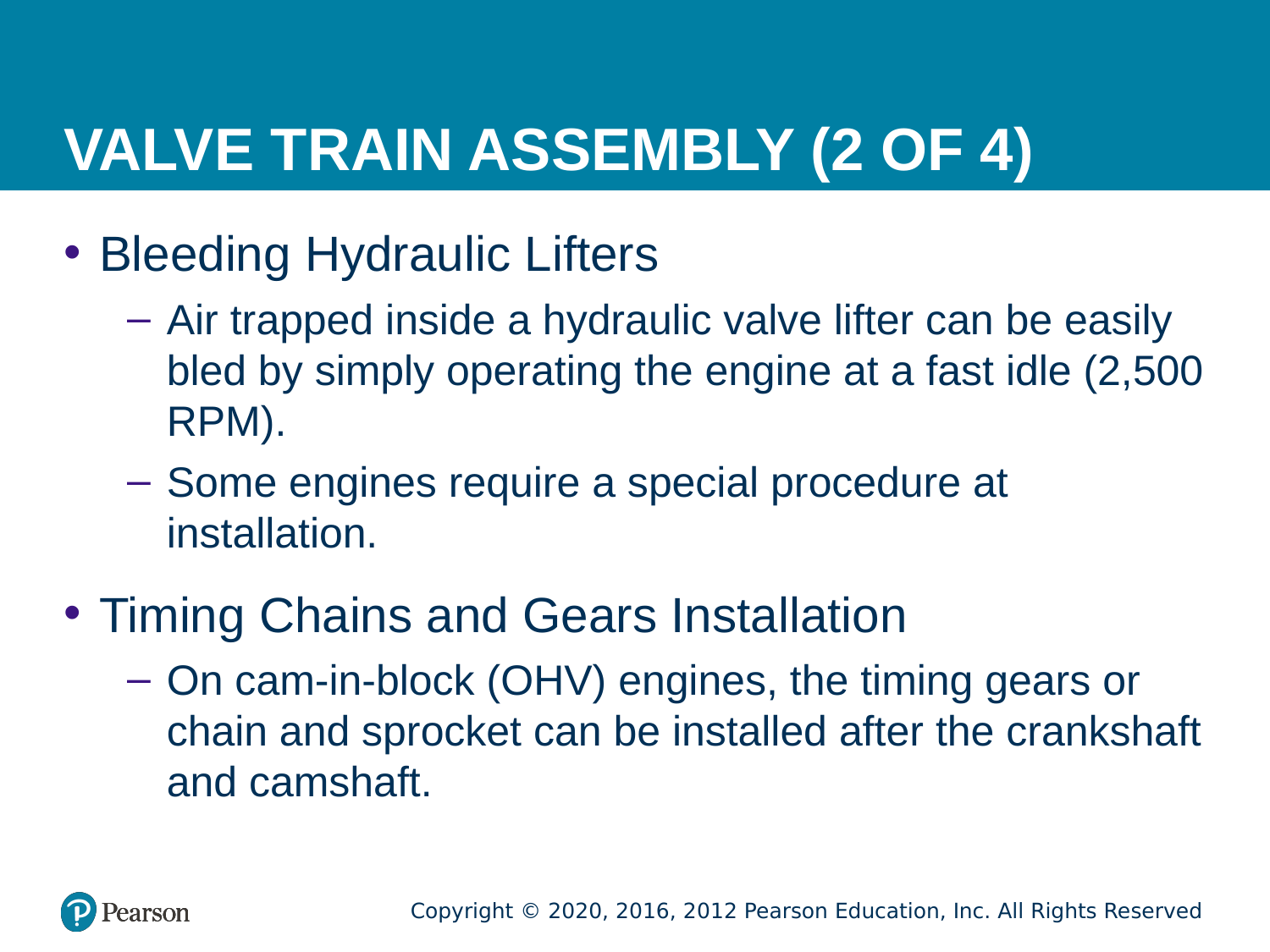

# VALVE TRAIN ASSEMBLY (2 OF 4)
Bleeding Hydraulic Lifters
Air trapped inside a hydraulic valve lifter can be easily bled by simply operating the engine at a fast idle (2,500 RPM).
Some engines require a special procedure at installation.
Timing Chains and Gears Installation
On cam-in-block (OHV) engines, the timing gears or chain and sprocket can be installed after the crankshaft and camshaft.